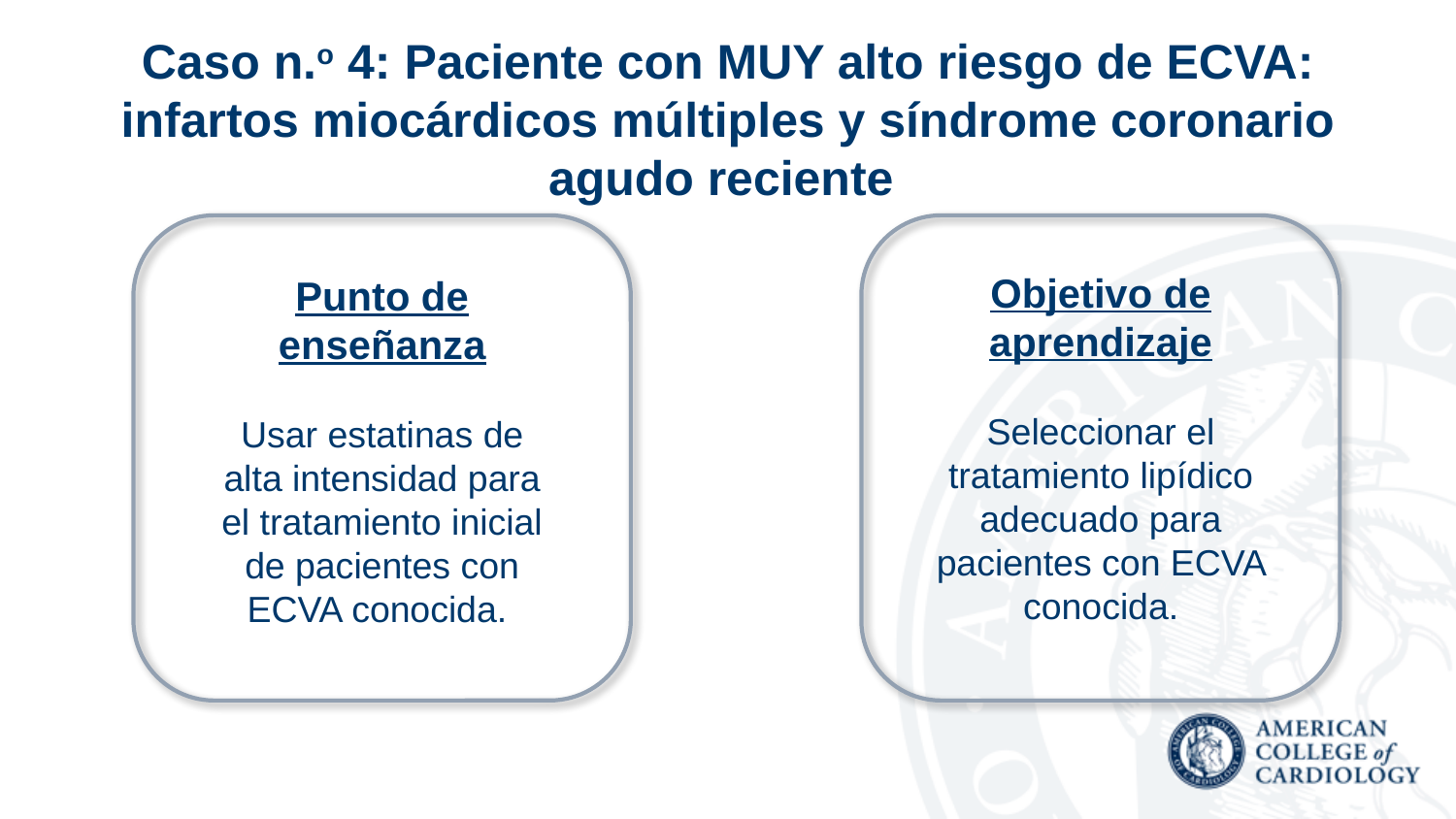

# Caso n.o 4: Paciente con MUY alto riesgo de ECVA: infartos miocárdicos múltiples y síndrome coronario agudo reciente

Objetivo de aprendizaje

Seleccionar el tratamiento lipídico adecuado para pacientes con ECVA conocida.
Punto de enseñanza

Usar estatinas de alta intensidad para el tratamiento inicial de pacientes con ECVA conocida.